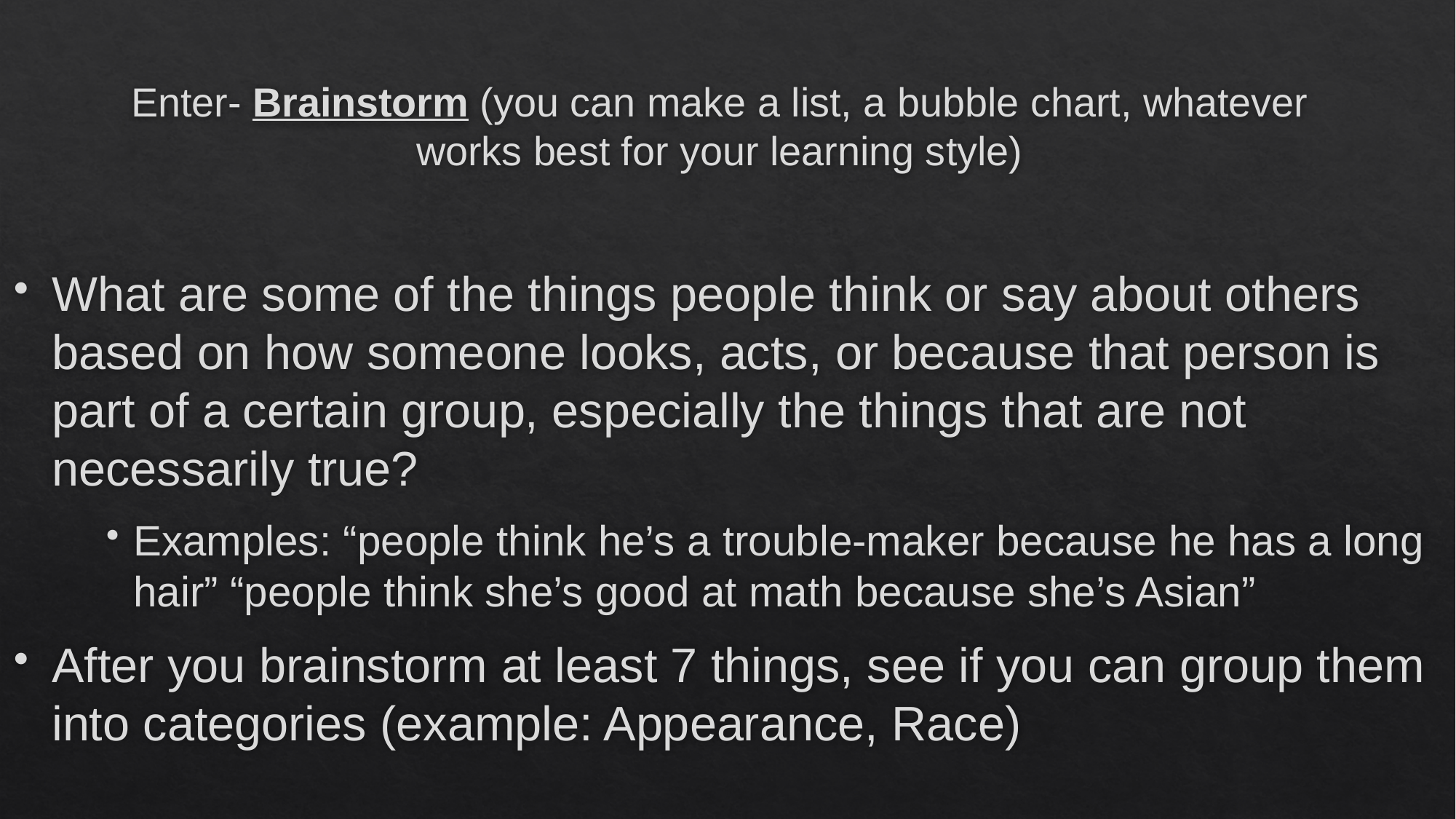

# Enter- Brainstorm (you can make a list, a bubble chart, whatever works best for your learning style)
What are some of the things people think or say about others based on how someone looks, acts, or because that person is part of a certain group, especially the things that are not necessarily true?
Examples: “people think he’s a trouble-maker because he has a long hair” “people think she’s good at math because she’s Asian”
After you brainstorm at least 7 things, see if you can group them into categories (example: Appearance, Race)